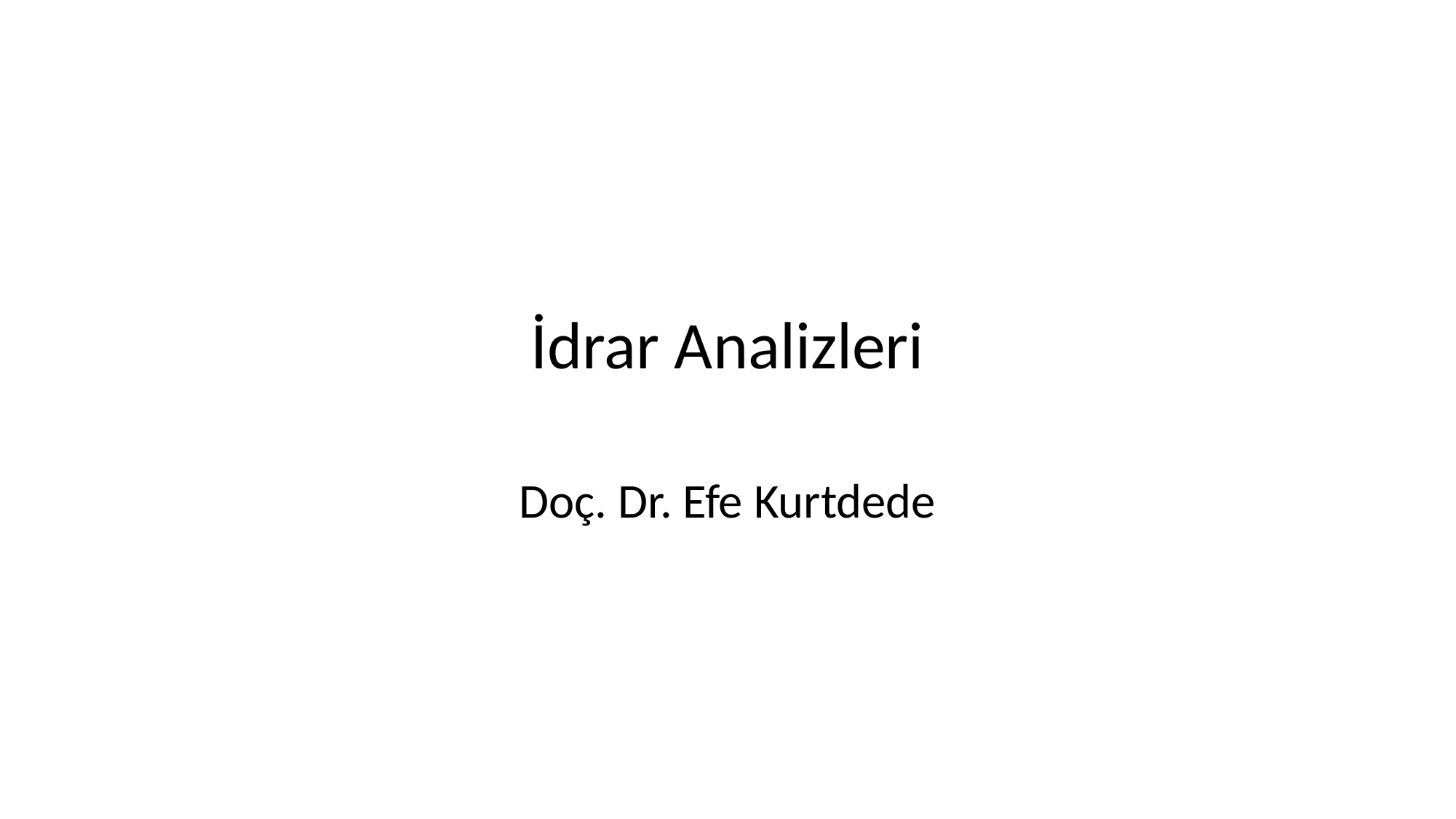

# İdrar Analizleri
Doç. Dr. Efe Kurtdede